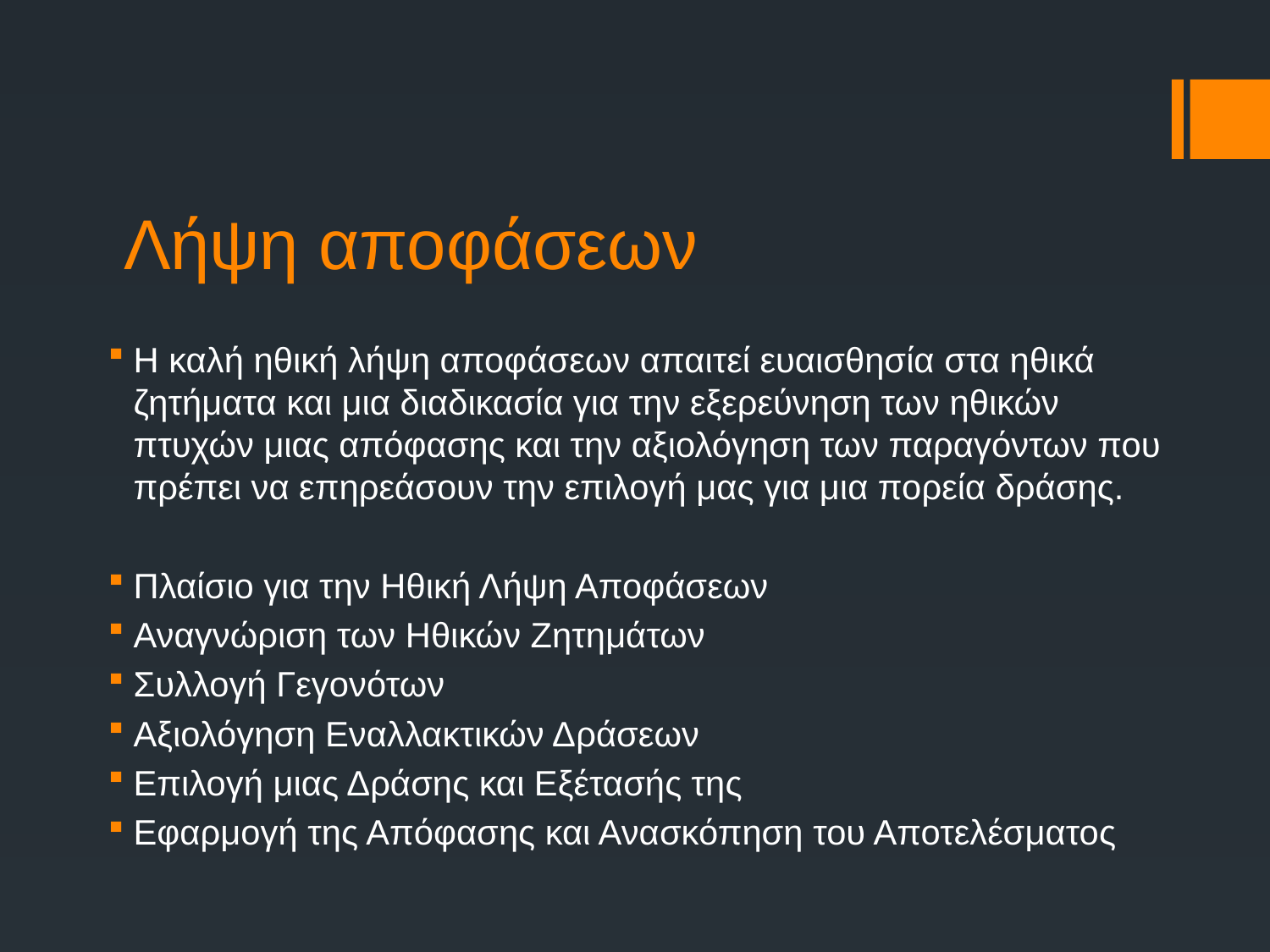

# Λήψη αποφάσεων
Η καλή ηθική λήψη αποφάσεων απαιτεί ευαισθησία στα ηθικά ζητήματα και μια διαδικασία για την εξερεύνηση των ηθικών πτυχών μιας απόφασης και την αξιολόγηση των παραγόντων που πρέπει να επηρεάσουν την επιλογή μας για μια πορεία δράσης.

Πλαίσιο για την Ηθική Λήψη Αποφάσεων
Αναγνώριση των Ηθικών Ζητημάτων
Συλλογή Γεγονότων
Αξιολόγηση Εναλλακτικών Δράσεων
Επιλογή μιας Δράσης και Εξέτασής της
Εφαρμογή της Απόφασης και Ανασκόπηση του Αποτελέσματος